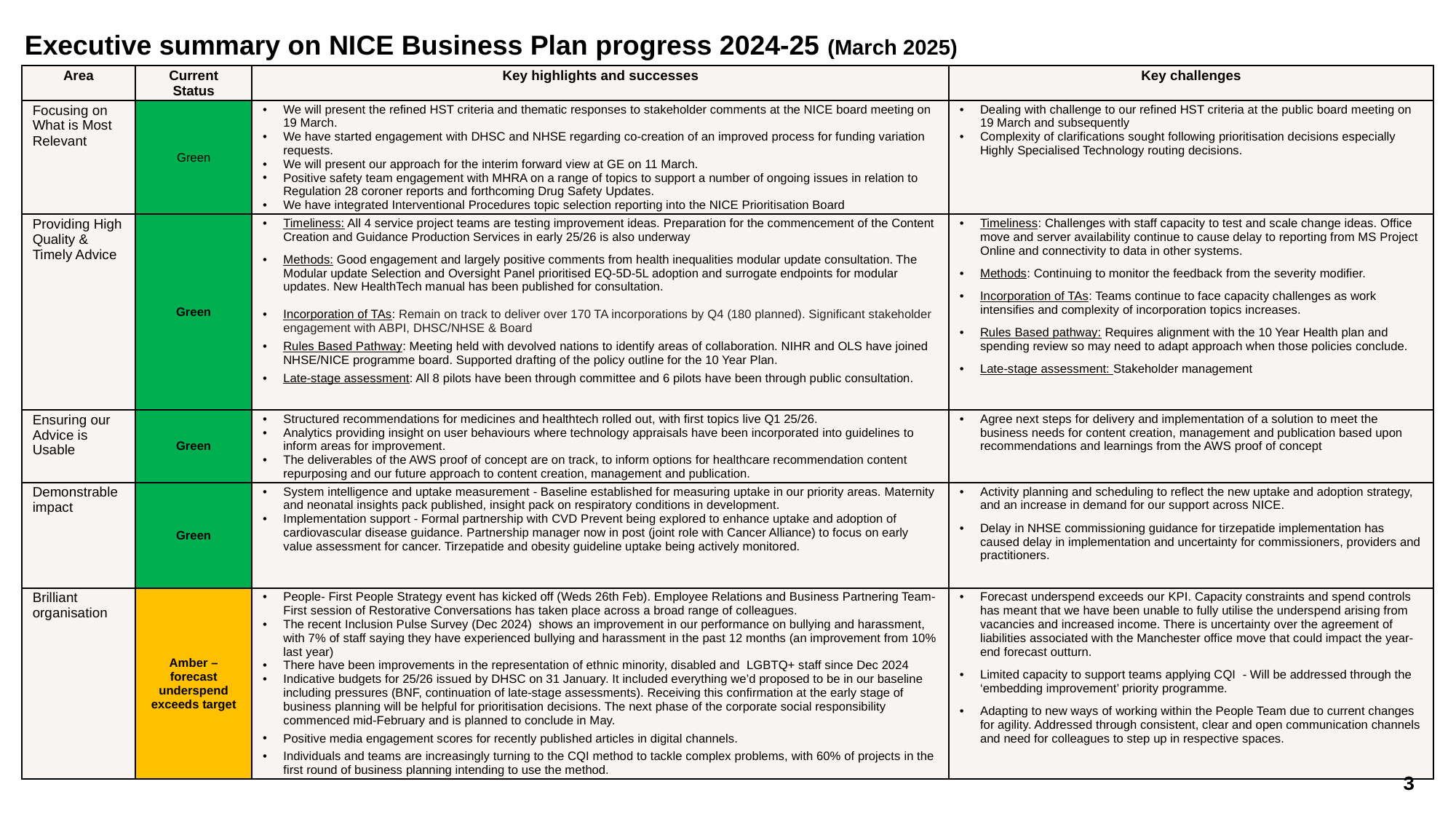

# Executive summary on NICE Business Plan progress 2024-25 (March 2025)
| Area | Current Status | Key highlights and successes | Key challenges |
| --- | --- | --- | --- |
| Focusing on What is Most Relevant | Green | We will present the refined HST criteria and thematic responses to stakeholder comments at the NICE board meeting on 19 March. We have started engagement with DHSC and NHSE regarding co-creation of an improved process for funding variation requests. We will present our approach for the interim forward view at GE on 11 March. Positive safety team engagement with MHRA on a range of topics to support a number of ongoing issues in relation to Regulation 28 coroner reports and forthcoming Drug Safety Updates. We have integrated Interventional Procedures topic selection reporting into the NICE Prioritisation Board | Dealing with challenge to our refined HST criteria at the public board meeting on 19 March and subsequently Complexity of clarifications sought following prioritisation decisions especially Highly Specialised Technology routing decisions. |
| Providing High Quality & Timely Advice | Green | Timeliness: All 4 service project teams are testing improvement ideas. Preparation for the commencement of the Content Creation and Guidance Production Services in early 25/26 is also underway Methods: Good engagement and largely positive comments from health inequalities modular update consultation. The Modular update Selection and Oversight Panel prioritised EQ-5D-5L adoption and surrogate endpoints for modular updates. New HealthTech manual has been published for consultation. Incorporation of TAs: Remain on track to deliver over 170 TA incorporations by Q4 (180 planned). Significant stakeholder engagement with ABPI, DHSC/NHSE & Board Rules Based Pathway: Meeting held with devolved nations to identify areas of collaboration. NIHR and OLS have joined NHSE/NICE programme board. Supported drafting of the policy outline for the 10 Year Plan. Late-stage assessment: All 8 pilots have been through committee and 6 pilots have been through public consultation. | Timeliness: Challenges with staff capacity to test and scale change ideas. Office move and server availability continue to cause delay to reporting from MS Project Online and connectivity to data in other systems.  Methods: Continuing to monitor the feedback from the severity modifier. Incorporation of TAs: Teams continue to face capacity challenges as work intensifies and complexity of incorporation topics increases. Rules Based pathway: Requires alignment with the 10 Year Health plan and spending review so may need to adapt approach when those policies conclude. Late-stage assessment: Stakeholder management |
| Ensuring our Advice is Usable | Green | Structured recommendations for medicines and healthtech rolled out, with first topics live Q1 25/26. Analytics providing insight on user behaviours where technology appraisals have been incorporated into guidelines to inform areas for improvement. The deliverables of the AWS proof of concept are on track, to inform options for healthcare recommendation content repurposing and our future approach to content creation, management and publication. | Agree next steps for delivery and implementation of a solution to meet the business needs for content creation, management and publication based upon recommendations and learnings from the AWS proof of concept |
| Demonstrable impact | Green | System intelligence and uptake measurement - Baseline established for measuring uptake in our priority areas. Maternity and neonatal insights pack published, insight pack on respiratory conditions in development. Implementation support - Formal partnership with CVD Prevent being explored to enhance uptake and adoption of cardiovascular disease guidance. Partnership manager now in post (joint role with Cancer Alliance) to focus on early value assessment for cancer. Tirzepatide and obesity guideline uptake being actively monitored. | Activity planning and scheduling to reflect the new uptake and adoption strategy, and an increase in demand for our support across NICE. Delay in NHSE commissioning guidance for tirzepatide implementation has caused delay in implementation and uncertainty for commissioners, providers and practitioners. |
| Brilliant organisation | Amber –forecast underspend​ exceeds target | People- First People Strategy event has kicked off (Weds 26th Feb). Employee Relations and Business Partnering Team- First session of Restorative Conversations has taken place across a broad range of colleagues. The recent Inclusion Pulse Survey (Dec 2024) shows an improvement in our performance on bullying and harassment, with 7% of staff saying they have experienced bullying and harassment in the past 12 months (an improvement from 10% last year) There have been improvements in the representation of ethnic minority, disabled and LGBTQ+ staff since Dec 2024 Indicative budgets for 25/26 issued by DHSC on 31 January. It included everything we’d proposed to be in our baseline including pressures (BNF, continuation of late-stage assessments). Receiving this confirmation at the early stage of business planning will be helpful for prioritisation decisions. The next phase of the corporate social responsibility commenced mid-February and is planned to conclude in May. Positive media engagement scores for recently published articles in digital channels. Individuals and teams are increasingly turning to the CQI method to tackle complex problems, with 60% of projects in the first round of business planning intending to use the method. | Forecast underspend exceeds our KPI. Capacity constraints and spend controls has meant that we have been unable to fully utilise the underspend arising from vacancies and increased income. There is uncertainty over the agreement of liabilities associated with the Manchester office move that could impact the year-end forecast outturn. Limited capacity to support teams applying CQI - Will be addressed through the ‘embedding improvement’ priority programme. Adapting to new ways of working within the People Team due to current changes for agility. Addressed through consistent, clear and open communication channels and need for colleagues to step up in respective spaces. |
3